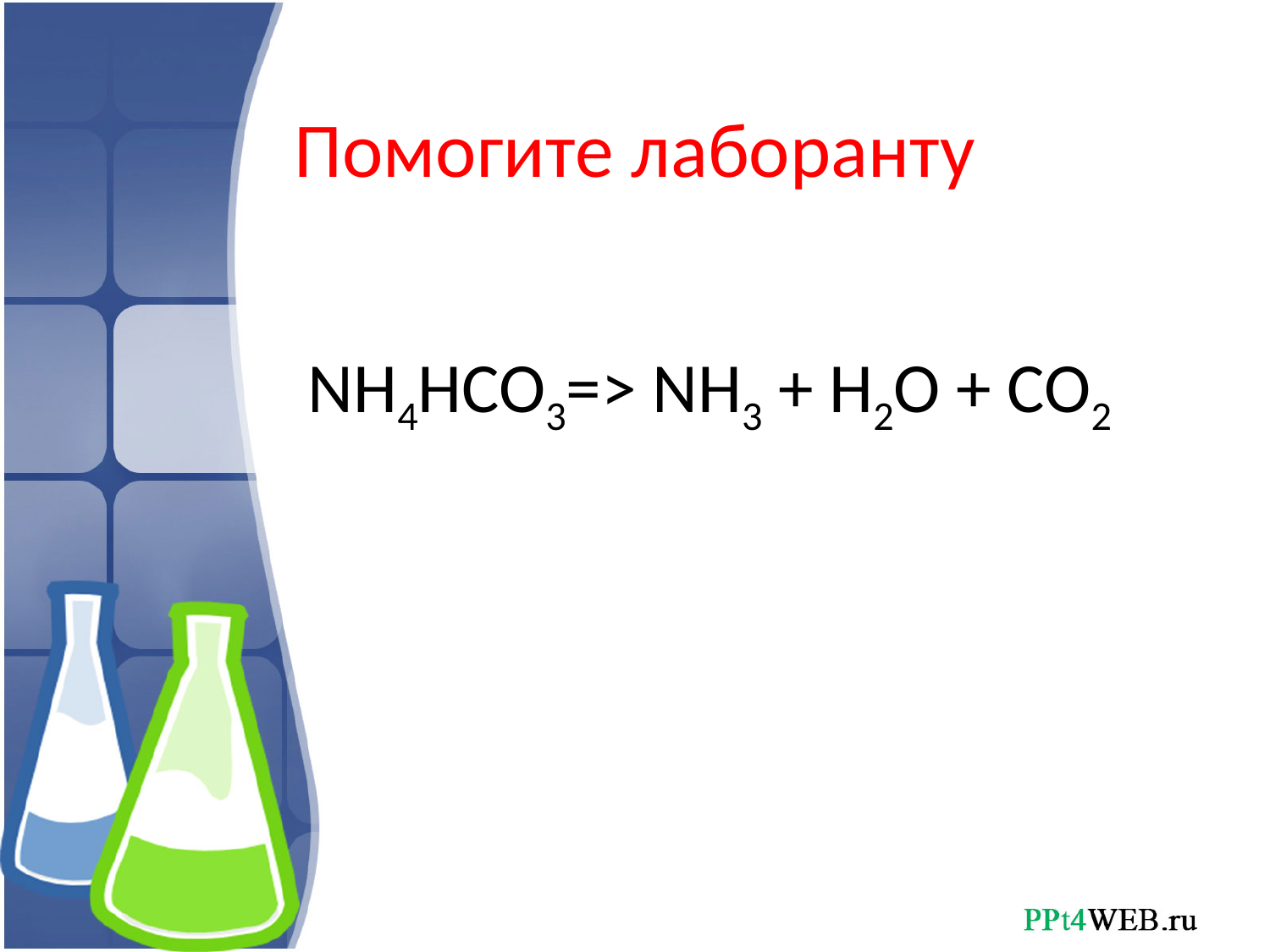

# Помогите лаборанту
NH4HCO3=> NH3 + H2O + CO2